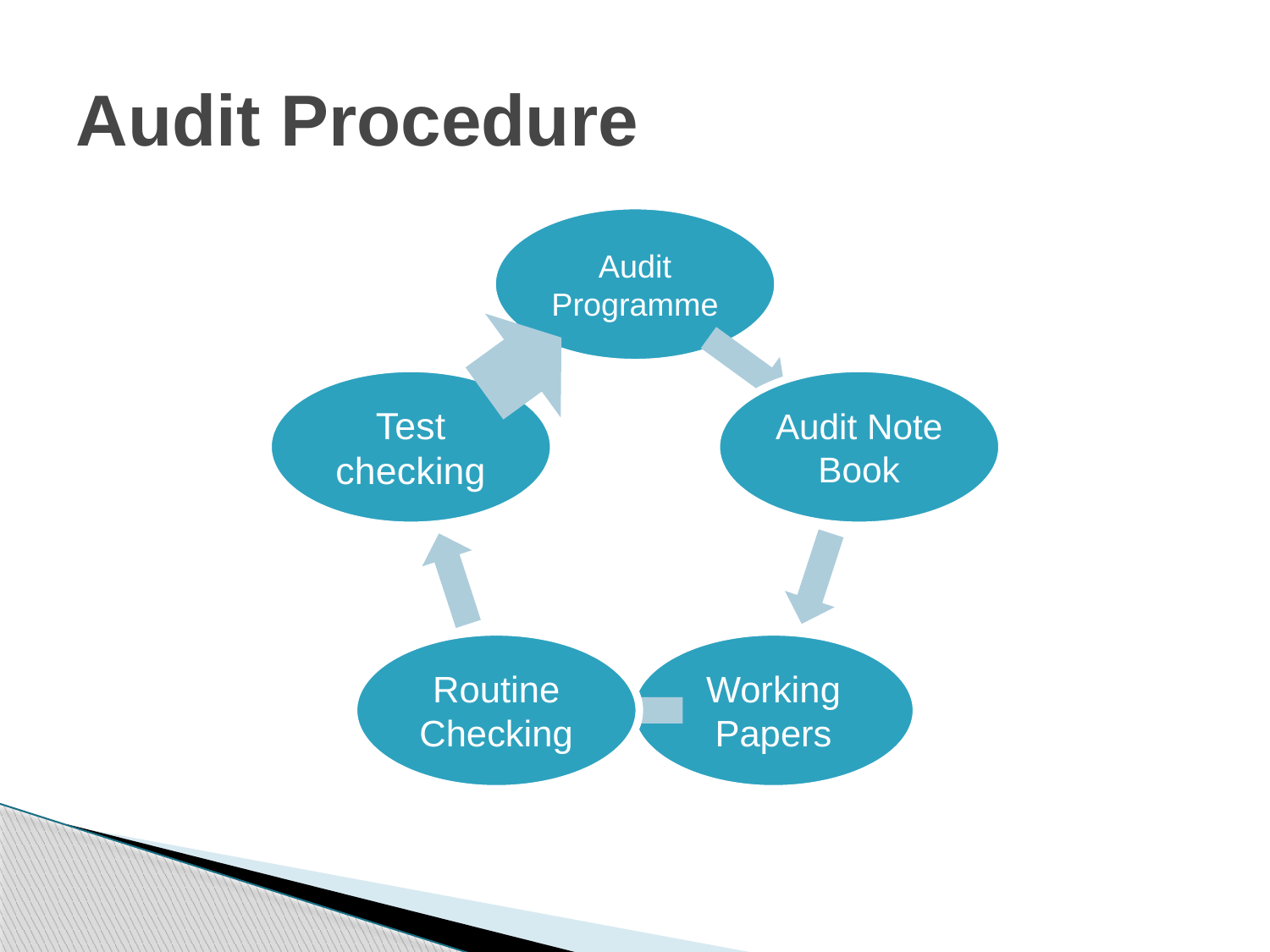

# Audit Procedure
Audit
Programme
Audit Note Book
Working Papers
Routine Checking
Test
checking